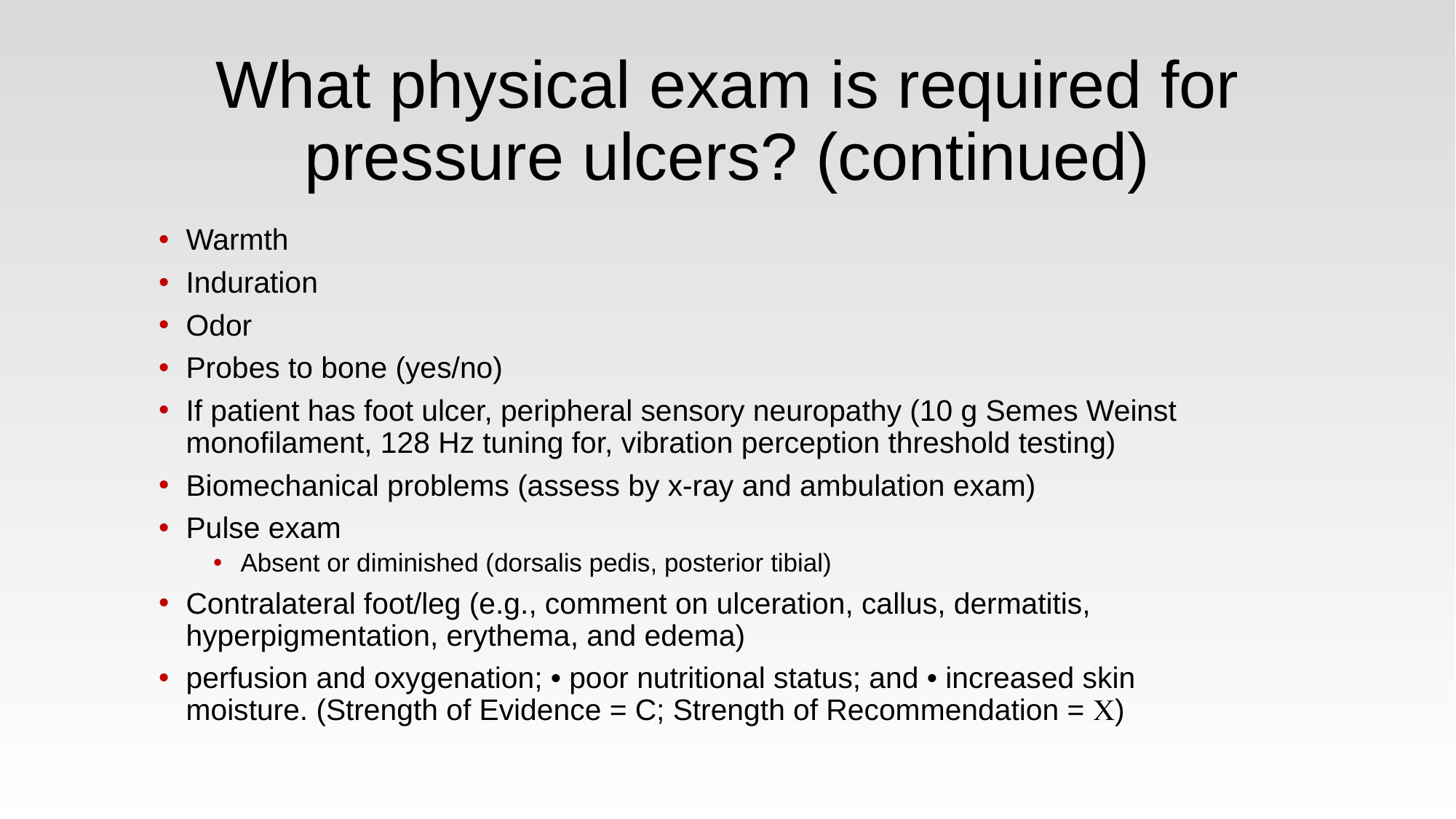

# What physical exam is required for pressure ulcers? (continued)
Warmth
Induration
Odor
Probes to bone (yes/no)
If patient has foot ulcer, peripheral sensory neuropathy (10 g Semes Weinst monofilament, 128 Hz tuning for, vibration perception threshold testing)
Biomechanical problems (assess by x-ray and ambulation exam)
Pulse exam
Absent or diminished (dorsalis pedis, posterior tibial)
Contralateral foot/leg (e.g., comment on ulceration, callus, dermatitis, hyperpigmentation, erythema, and edema)
perfusion and oxygenation; • poor nutritional status; and • increased skin moisture. (Strength of Evidence = C; Strength of Recommendation = Χ)